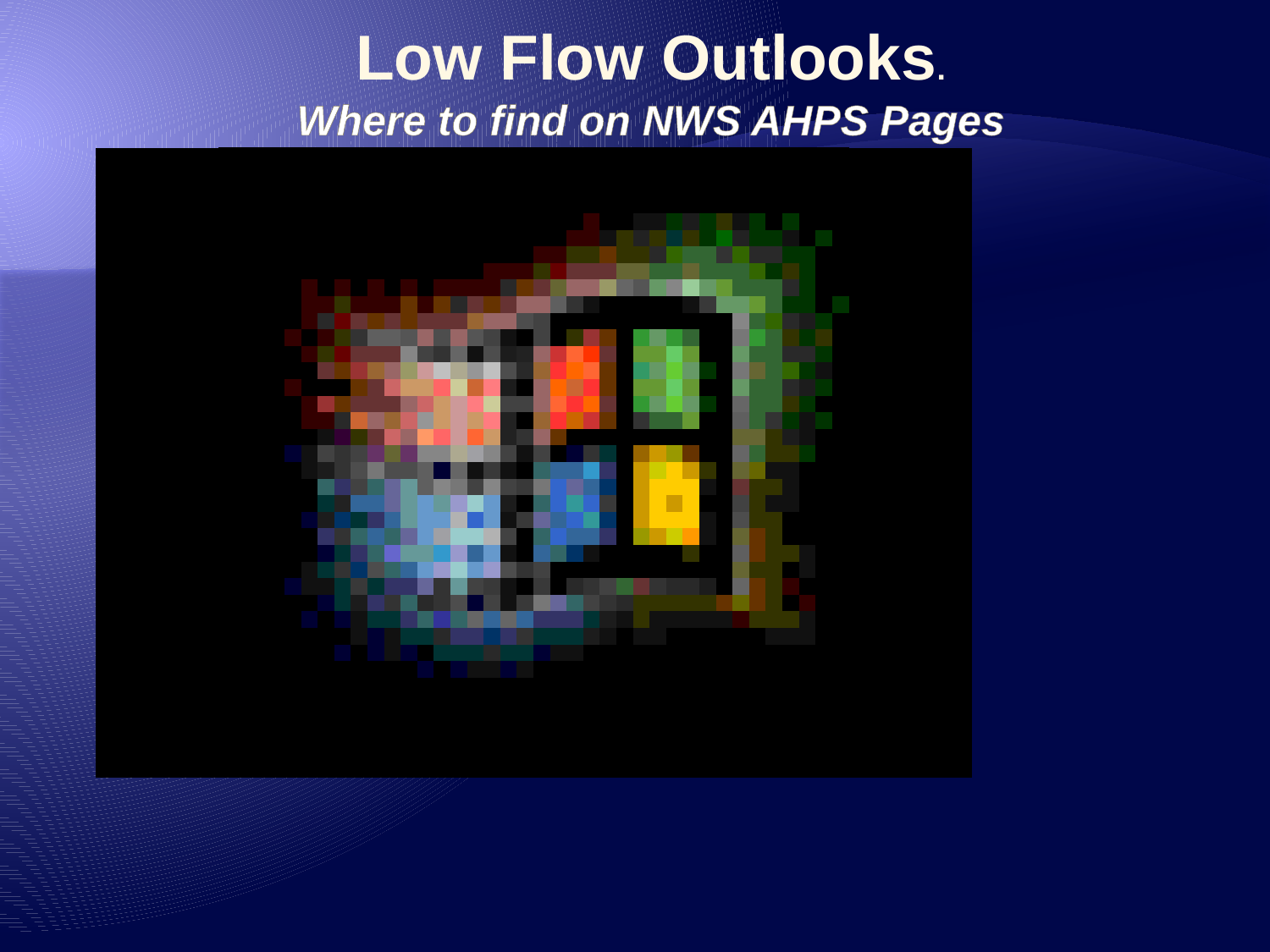

Low Flow Outlooks.
Where to find on NWS AHPS Pages